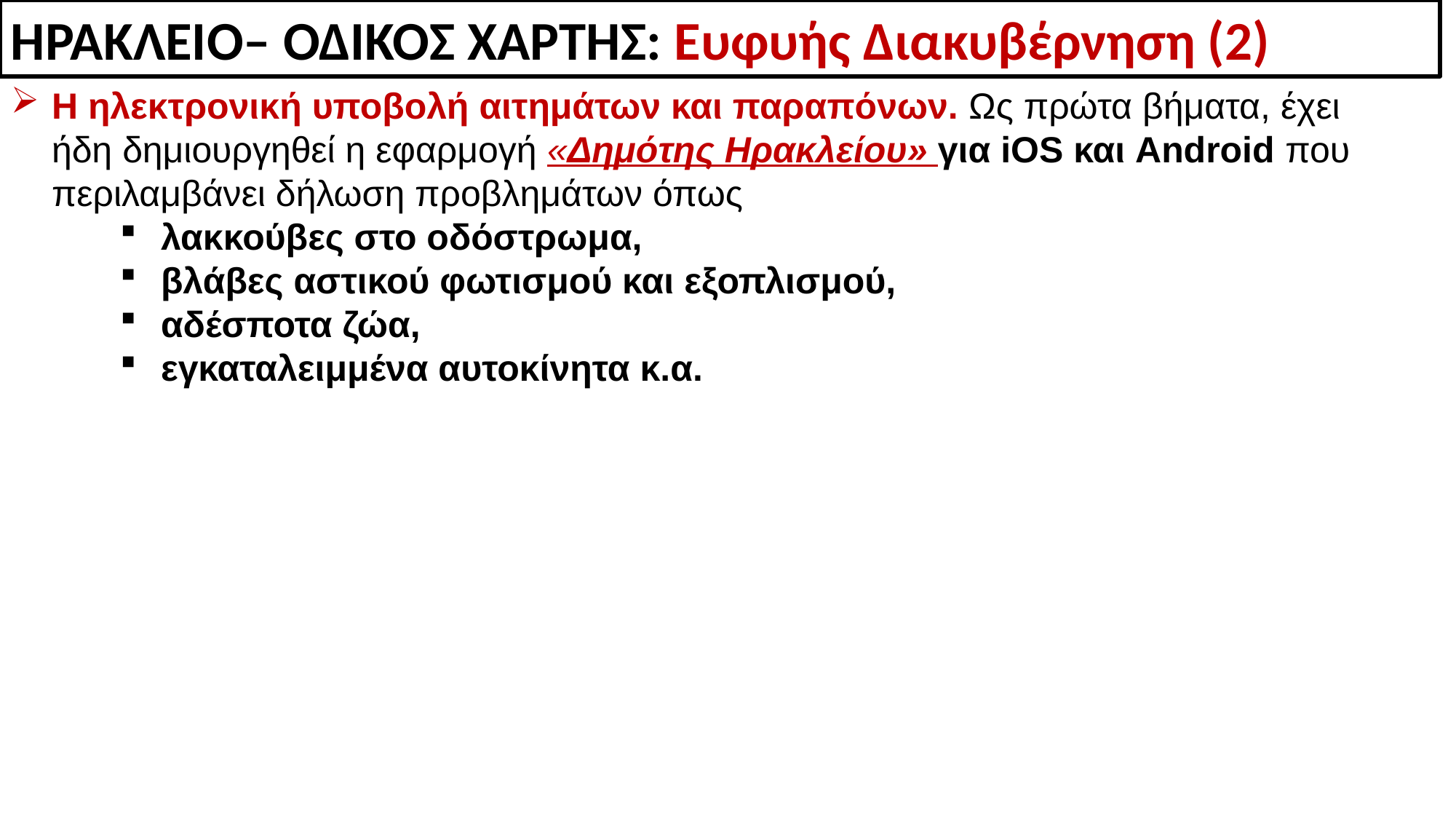

ΗΡΑΚΛΕΙΟ– ΟΔΙΚΟΣ ΧΑΡΤΗΣ: Ευφυής Διακυβέρνηση (2)
Η ηλεκτρονική υποβολή αιτημάτων και παραπόνων. Ως πρώτα βήματα, έχει ήδη δημιουργηθεί η εφαρμογή «Δημότης Ηρακλείου» για iOS και Android που περιλαμβάνει δήλωση προβλημάτων όπως
λακκούβες στο οδόστρωμα,
βλάβες αστικού φωτισμού και εξοπλισμού,
αδέσποτα ζώα,
εγκαταλειμμένα αυτοκίνητα κ.α.